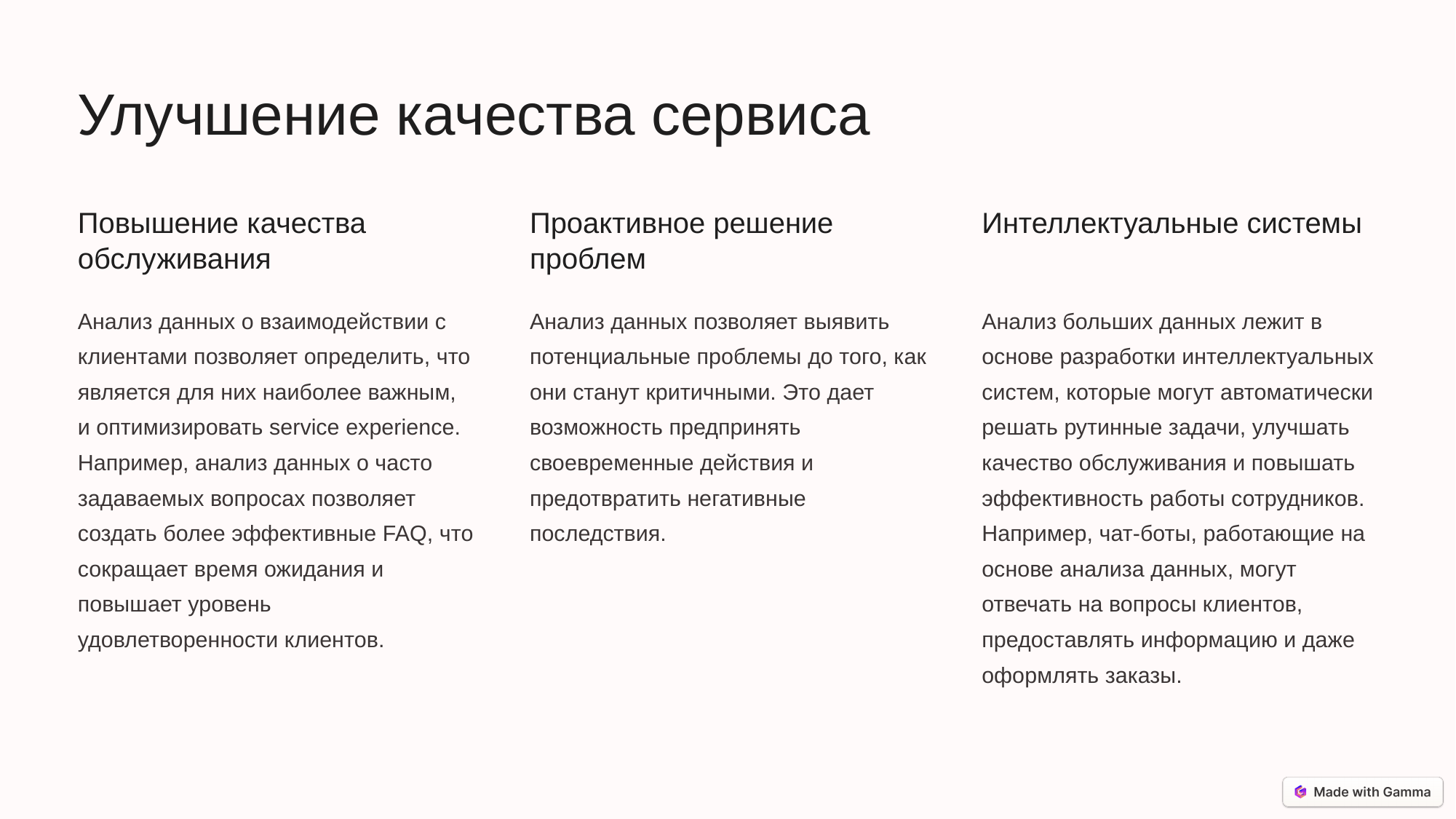

Улучшение качества сервиса
Повышение качества обслуживания
Проактивное решение проблем
Интеллектуальные системы
Анализ данных о взаимодействии с клиентами позволяет определить, что является для них наиболее важным, и оптимизировать service experience. Например, анализ данных о часто задаваемых вопросах позволяет создать более эффективные FAQ, что сокращает время ожидания и повышает уровень удовлетворенности клиентов.
Анализ данных позволяет выявить потенциальные проблемы до того, как они станут критичными. Это дает возможность предпринять своевременные действия и предотвратить негативные последствия.
Анализ больших данных лежит в основе разработки интеллектуальных систем, которые могут автоматически решать рутинные задачи, улучшать качество обслуживания и повышать эффективность работы сотрудников. Например, чат-боты, работающие на основе анализа данных, могут отвечать на вопросы клиентов, предоставлять информацию и даже оформлять заказы.